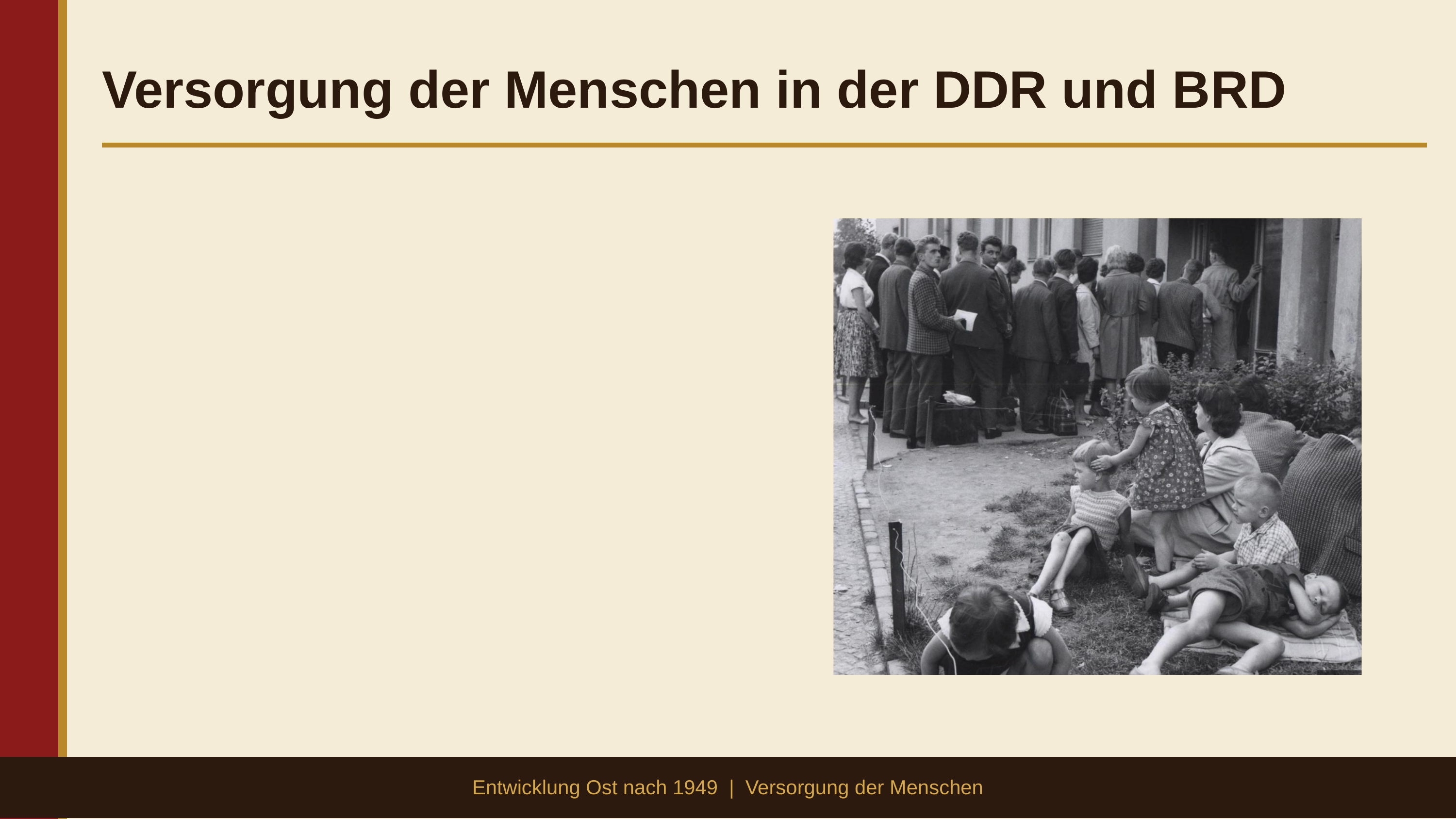

Versorgung der Menschen in der DDR und BRD

Entwicklung Ost nach 1949  |  Versorgung der Menschen